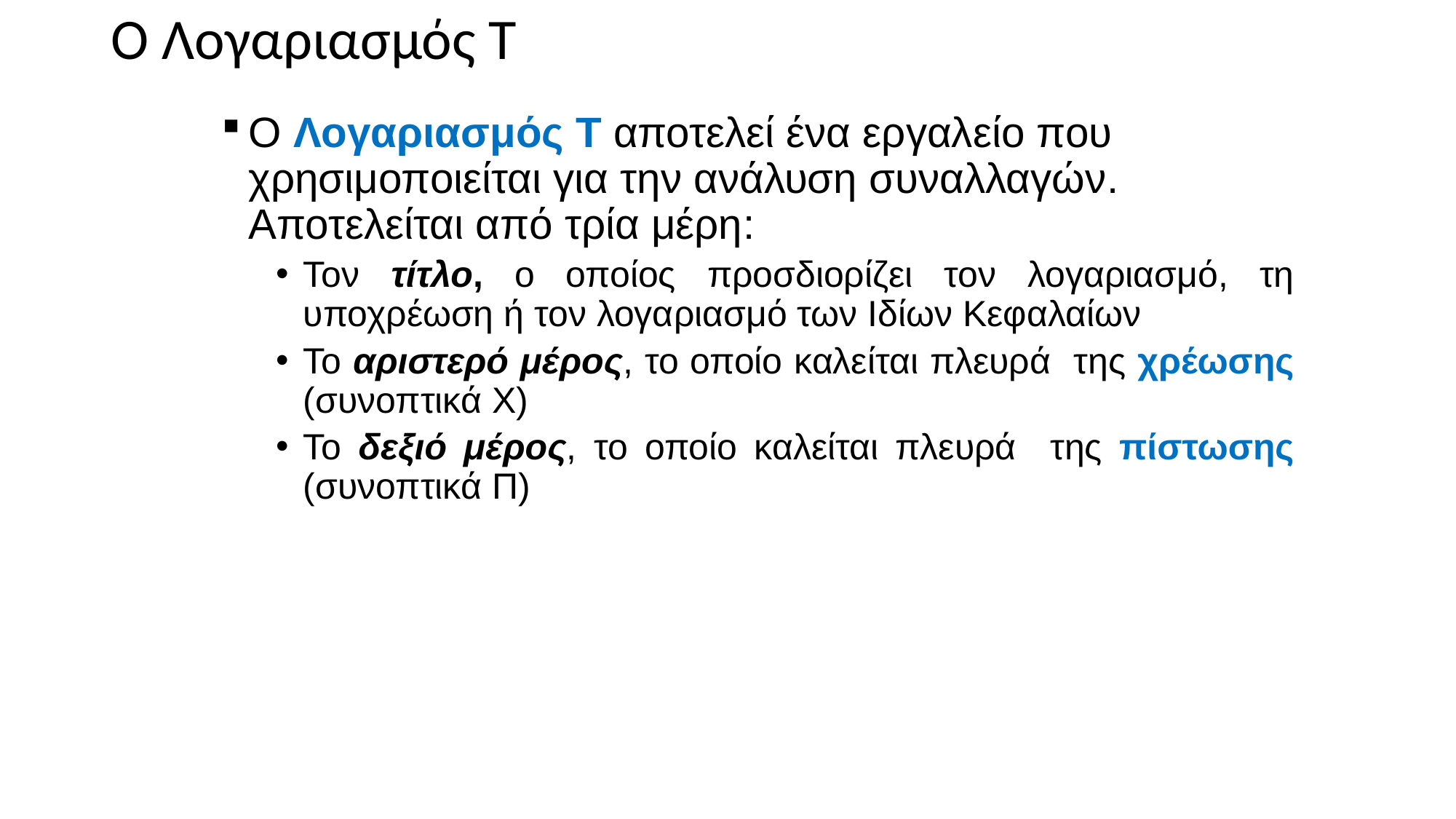

# Ο Λογαριασμός Τ
Ο Λογαριασμός Τ αποτελεί ένα εργαλείο που χρησιμοποιείται για την ανάλυση συναλλαγών. Αποτελείται από τρία μέρη:
Τον τίτλο, ο οποίος προσδιορίζει τον λογαριασμό, τη υποχρέωση ή τον λογαριασμό των Ιδίων Κεφαλαίων
Το αριστερό μέρος, το οποίο καλείται πλευρά  της χρέωσης (συνοπτικά Χ)
Το δεξιό μέρος, το οποίο καλείται πλευρά  της πίστωσης (συνοπτικά Π)